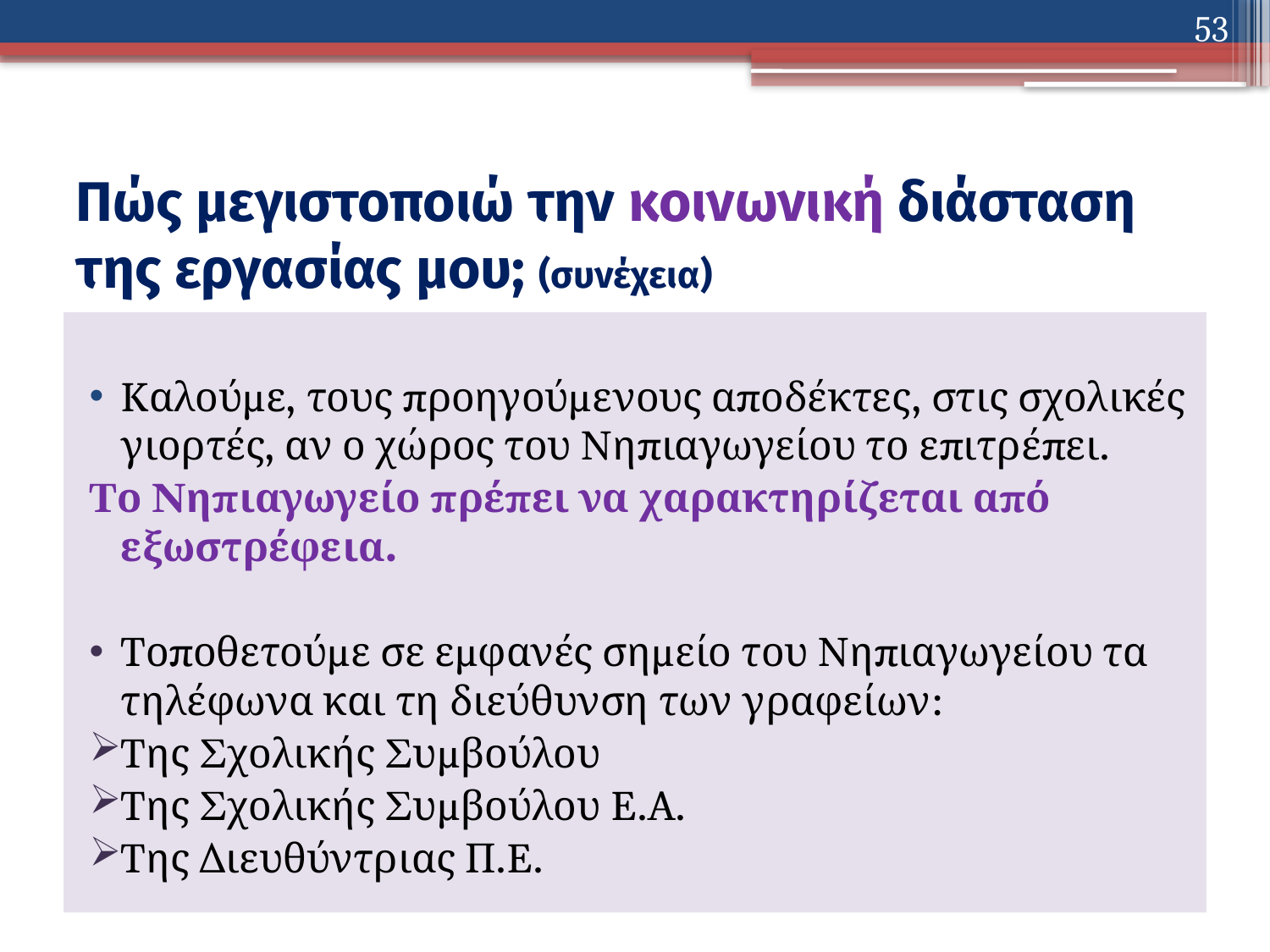

53
# Πώς μεγιστοποιώ την κοινωνική διάσταση της εργασίας μου; (συνέχεια)

Καλούμε, τους προηγούμενους αποδέκτες, στις σχολικές γιορτές, αν ο χώρος του Νηπιαγωγείου το επιτρέπει.
Το Νηπιαγωγείο πρέπει να χαρακτηρίζεται από εξωστρέφεια.

Τοποθετούμε σε εμφανές σημείο του Νηπιαγωγείου τα τηλέφωνα και τη διεύθυνση των γραφείων:
Της Σχολικής Συμβούλου
Της Σχολικής Συμβούλου Ε.Α.
Της Διευθύντριας Π.Ε.